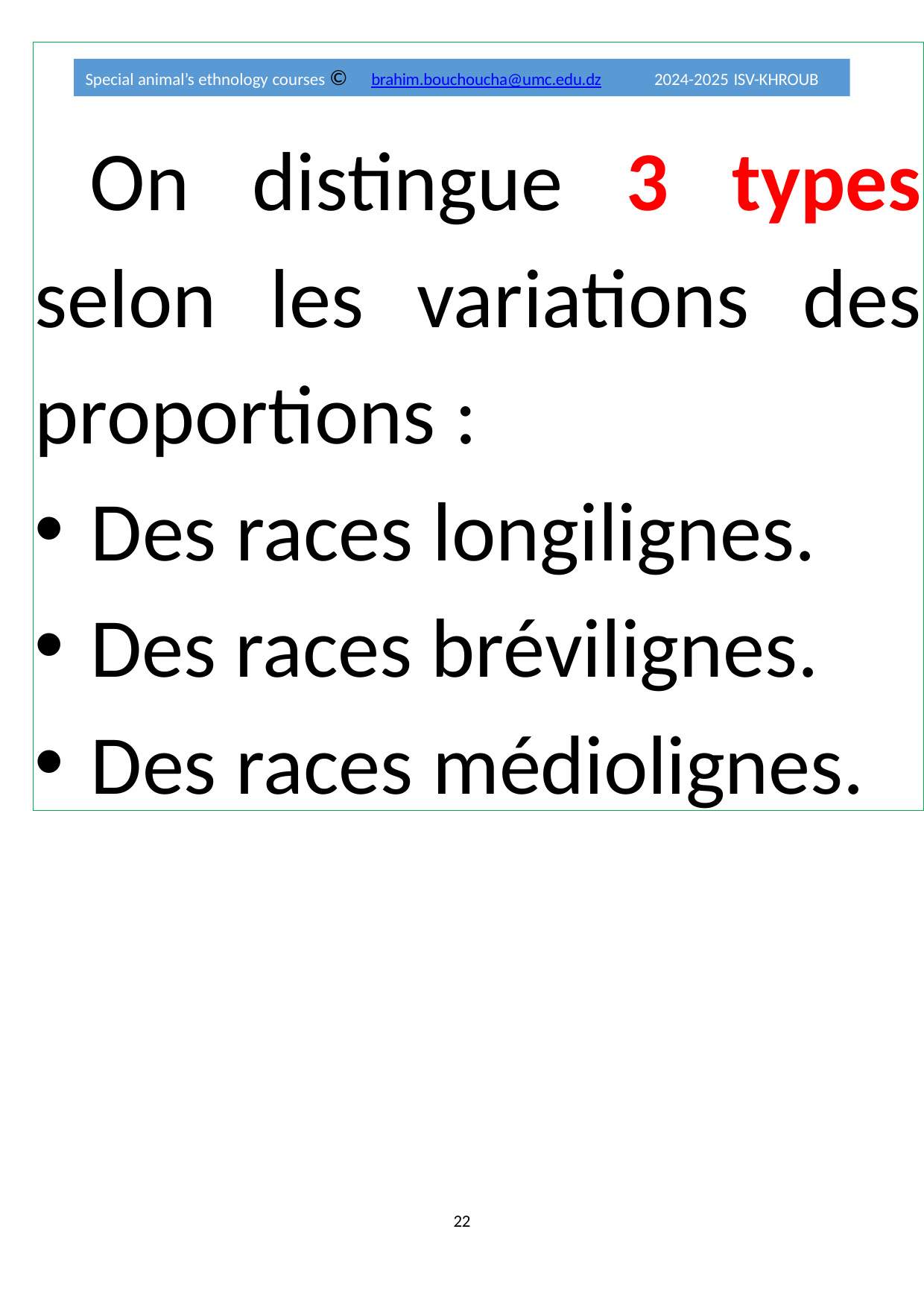

On distingue 3 types selon les variations des proportions :
Des races longilignes.
Des races brévilignes.
Des races médiolignes.

Special animal’s ethnology courses ©
brahim.bouchoucha@umc.edu.dz	2024-2025 ISV-KHROUB
22